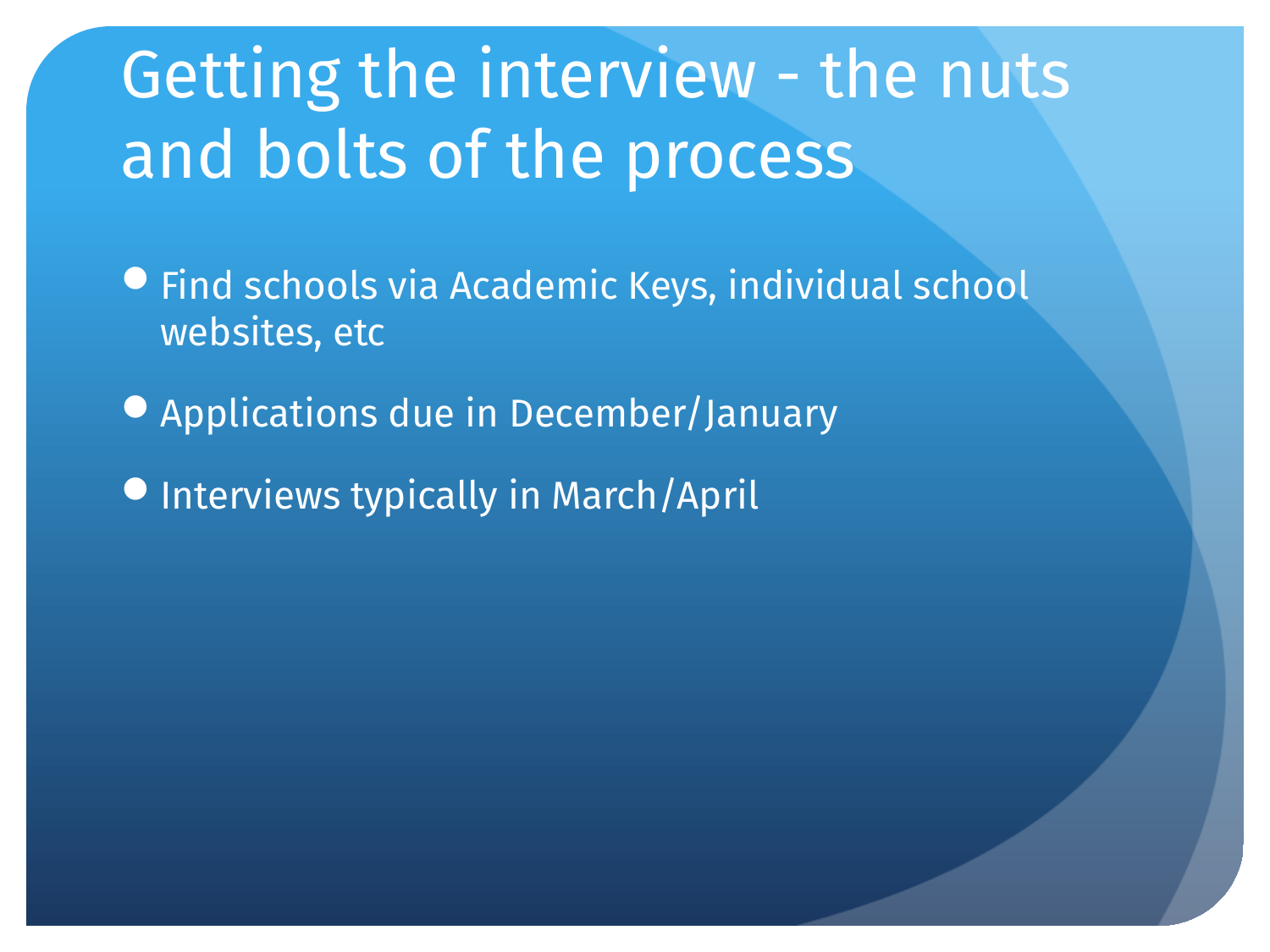

# Getting the interview - the nuts and bolts of the process
Find schools via Academic Keys, individual school websites, etc
Applications due in December/January
Interviews typically in March/April